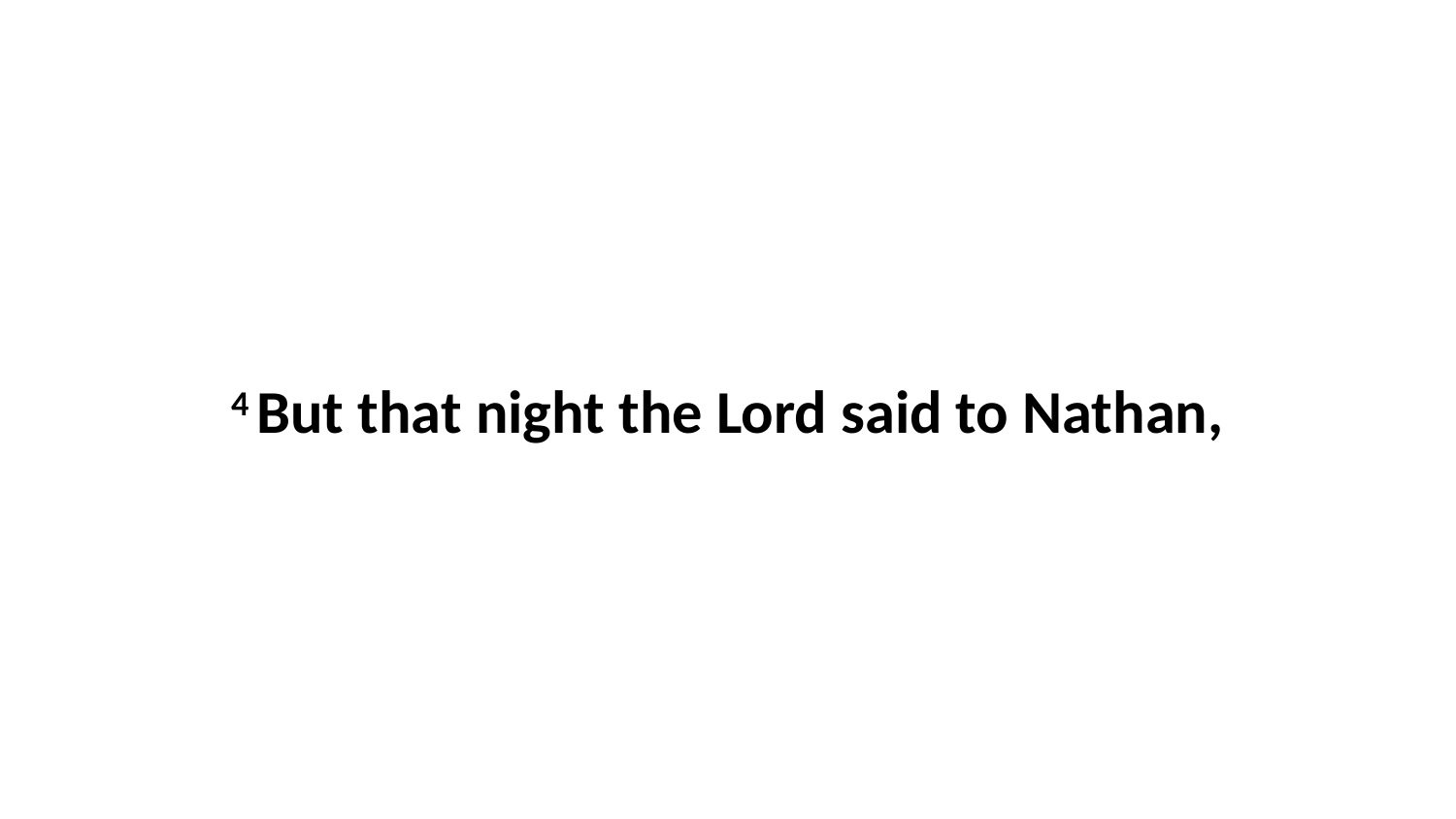

4 But that night the Lord said to Nathan,